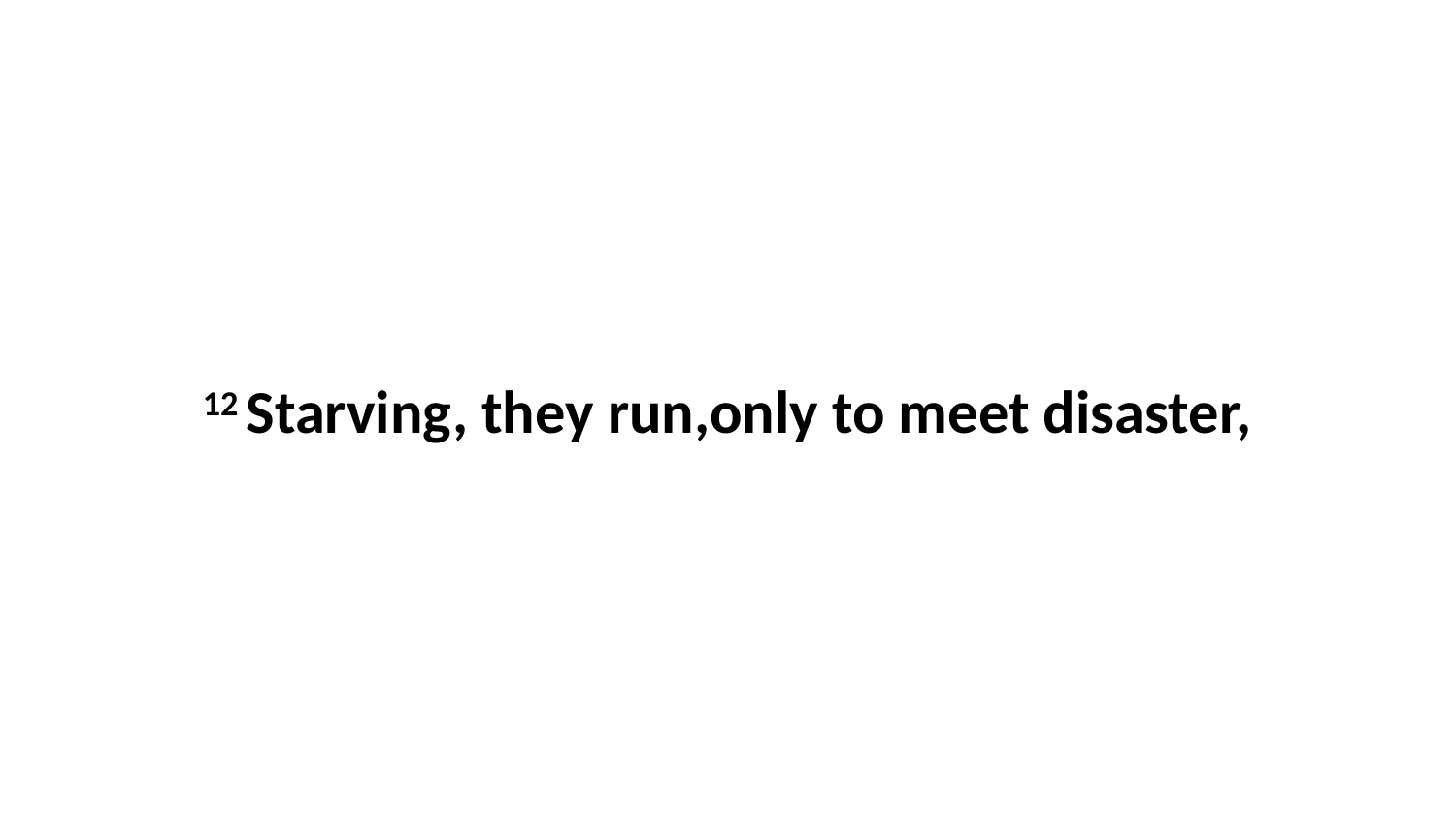

12 Starving, they run,only to meet disaster,